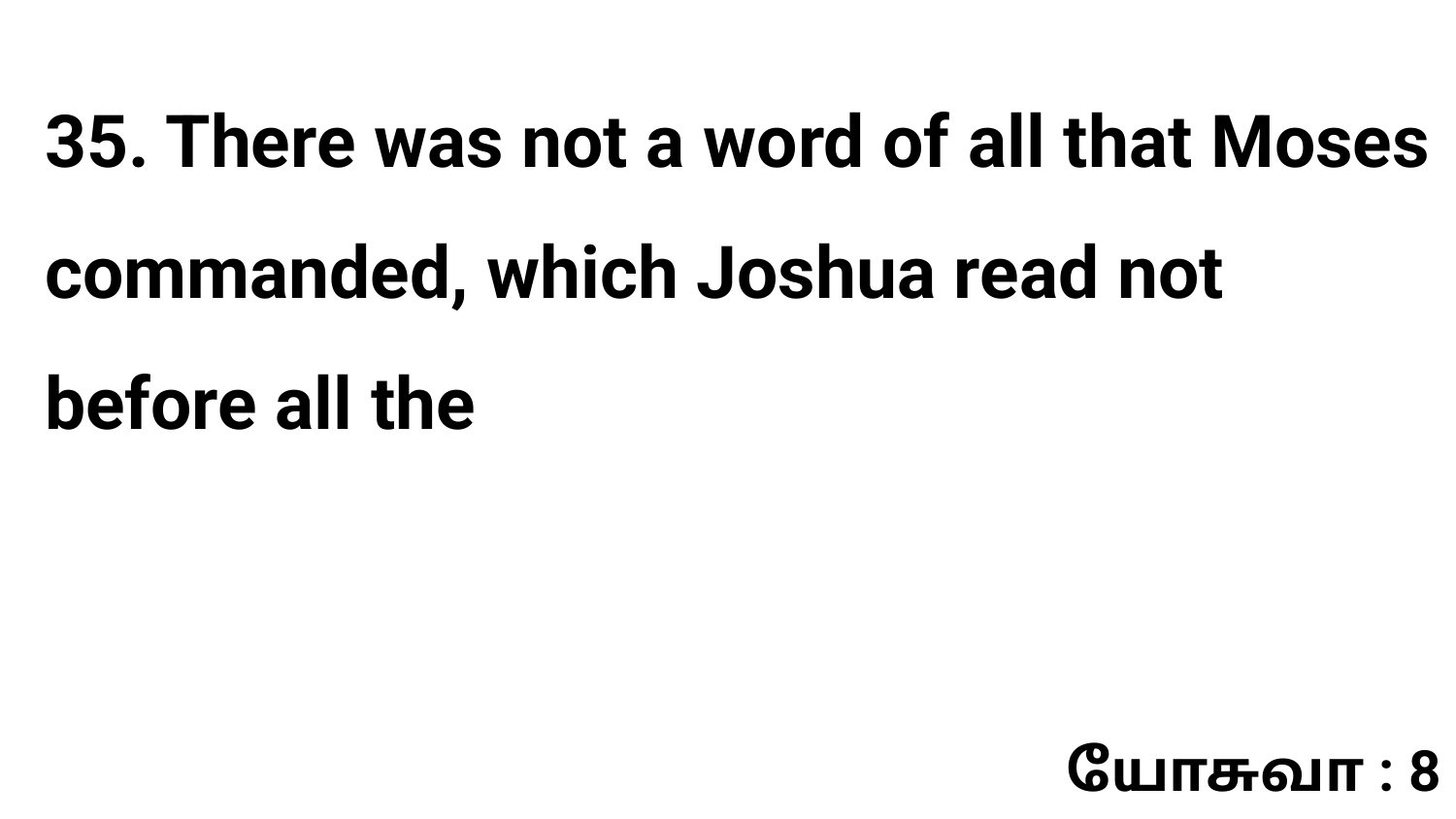

35. There was not a word of all that Moses commanded, which Joshua read not before all the
யோசுவா : 8